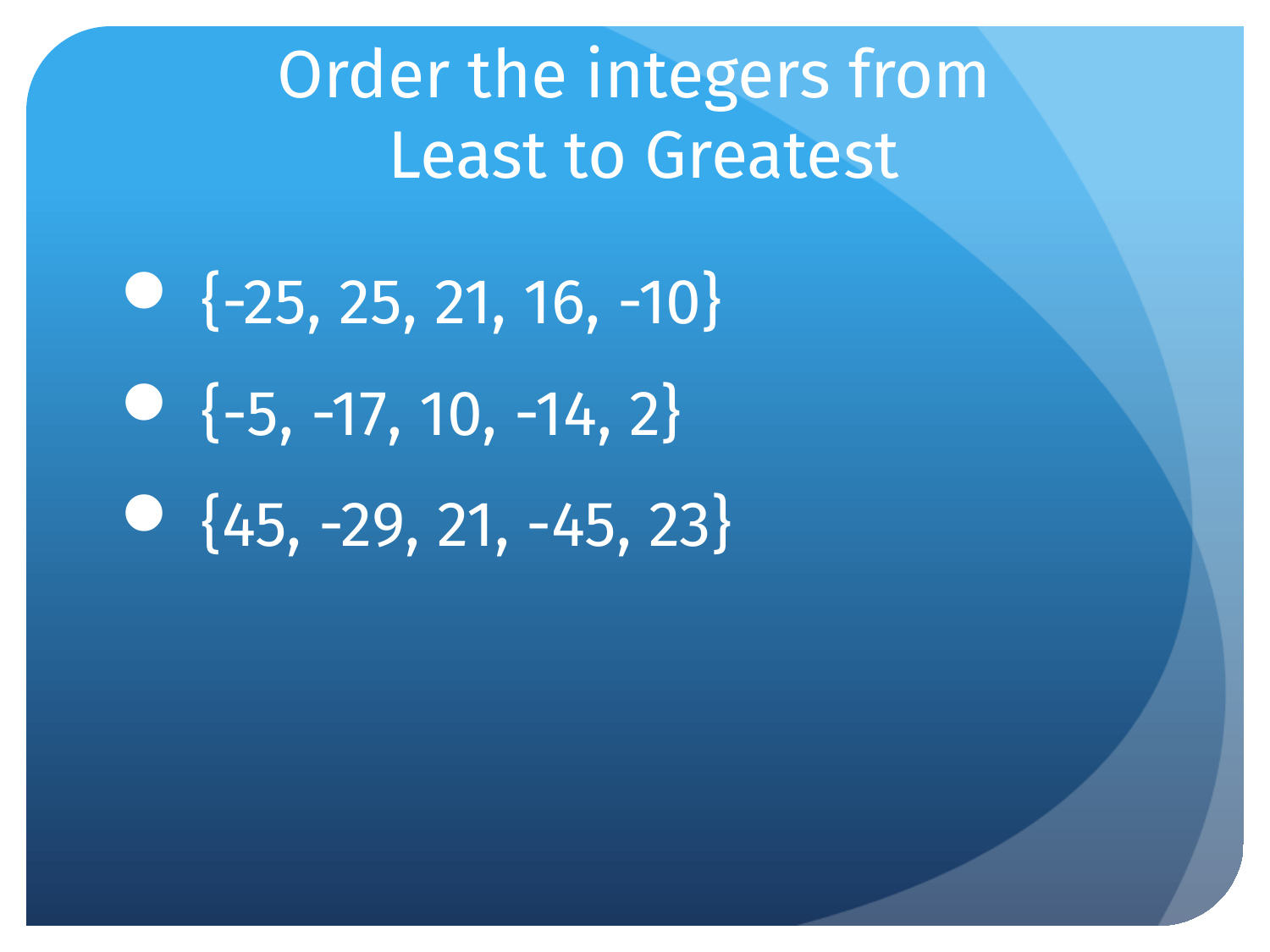

# Order the integers from Least to Greatest
 {-25, 25, 21, 16, -10}
 {-5, -17, 10, -14, 2}
 {45, -29, 21, -45, 23}